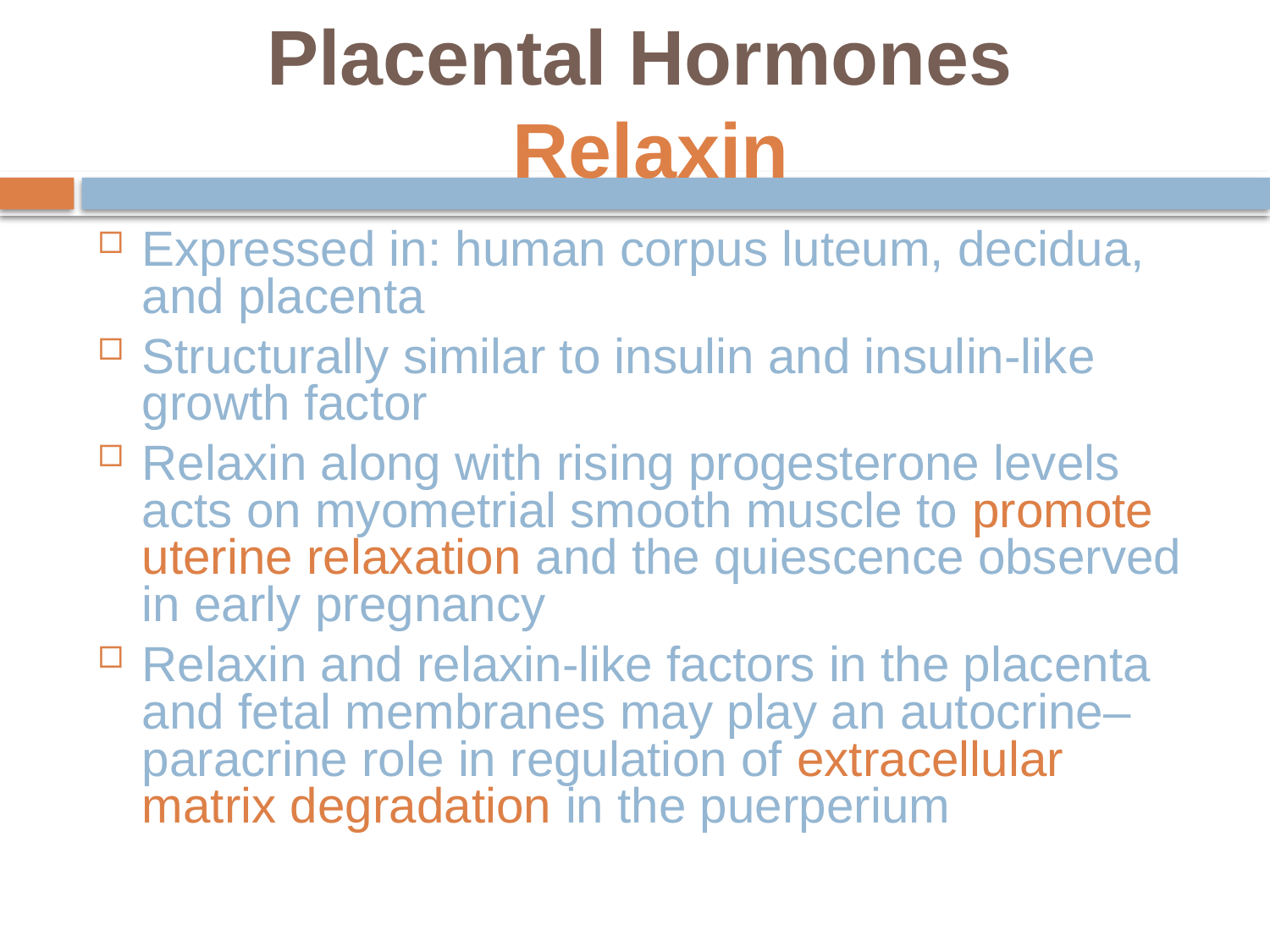

Placental Hormones
Relaxin
Expressed in: human corpus luteum, decidua, and placenta
Structurally similar to insulin and insulin-like growth factor
Relaxin along with rising progesterone levels acts on myometrial smooth muscle to promote uterine relaxation and the quiescence observed in early pregnancy
Relaxin and relaxin-like factors in the placenta and fetal membranes may play an autocrine–paracrine role in regulation of extracellular matrix degradation in the puerperium